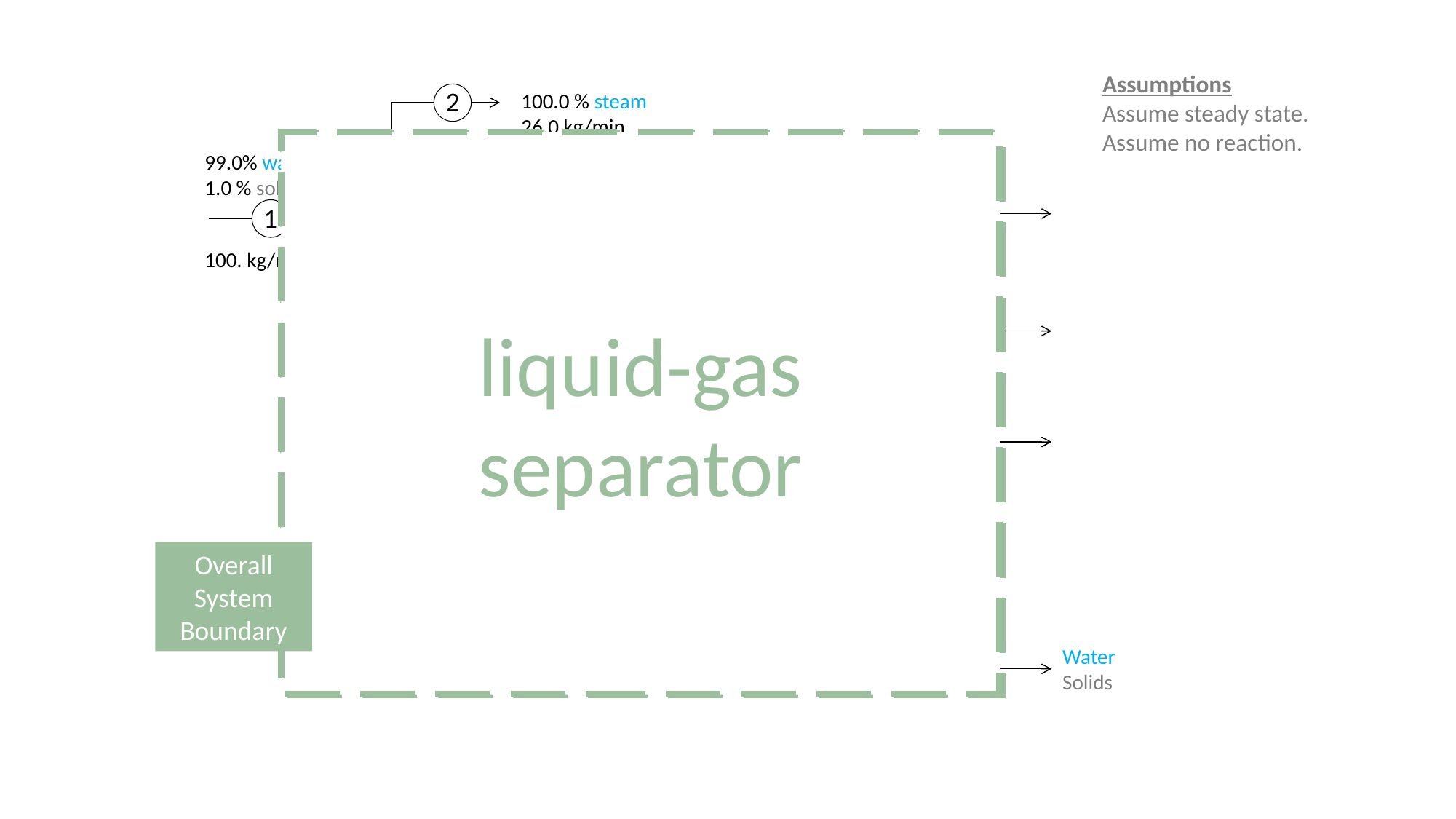

Assumptions
Assume steady state.
Assume no reaction.
2
100.0 % steam
26.0 kg/min

liquid-gas
separator

99.0% water
1.0 % solids
100.0 % steam
23.0 kg/min

Liquid-gas separator 100ºC

4

1

100. kg/min

100.0 % steam
17.0 kg/min
Liquid-gas separator 100ºC

6
3

100.0 % steam
13.0 kg/min

Liquid-gas separator 100ºC

8
5

Liquid-gas separator 100ºC

7

Overall System Boundary
Water
Solids
9